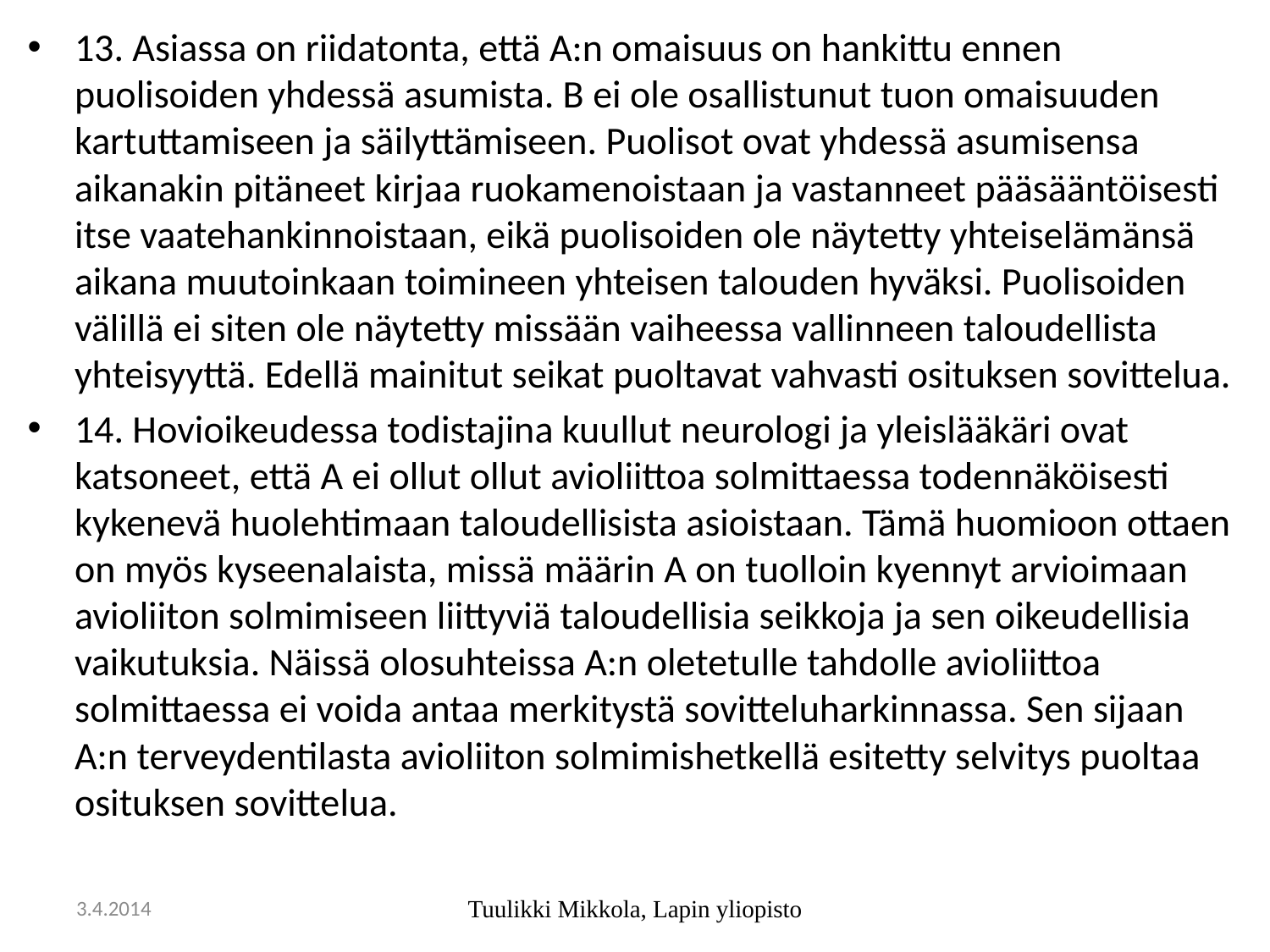

13. Asiassa on riidatonta, että A:n omaisuus on hankittu ennen puolisoiden yhdessä asumista. B ei ole osallistunut tuon omaisuuden kartuttamiseen ja säilyttämiseen. Puolisot ovat yhdessä asumisensa aikanakin pitäneet kirjaa ruokamenoistaan ja vastanneet pääsääntöisesti itse vaatehankinnoistaan, eikä puolisoiden ole näytetty yhteiselämänsä aikana muutoinkaan toimineen yhteisen talouden hyväksi. Puolisoiden välillä ei siten ole näytetty missään vaiheessa vallinneen taloudellista yhteisyyttä. Edellä mainitut seikat puoltavat vahvasti osituksen sovittelua.
14. Hovioikeudessa todistajina kuullut neurologi ja yleislääkäri ovat katsoneet, että A ei ollut ollut avioliittoa solmittaessa todennäköisesti kykenevä huolehtimaan taloudellisista asioistaan. Tämä huomioon ottaen on myös kyseenalaista, missä määrin A on tuolloin kyennyt arvioimaan avioliiton solmimiseen liittyviä taloudellisia seikkoja ja sen oikeudellisia vaikutuksia. Näissä olosuhteissa A:n oletetulle tahdolle avioliittoa solmittaessa ei voida antaa merkitystä sovitteluharkinnassa. Sen sijaan A:n terveydentilasta avioliiton solmimishetkellä esitetty selvitys puoltaa osituksen sovittelua.

#
3.4.2014
Tuulikki Mikkola, Lapin yliopisto